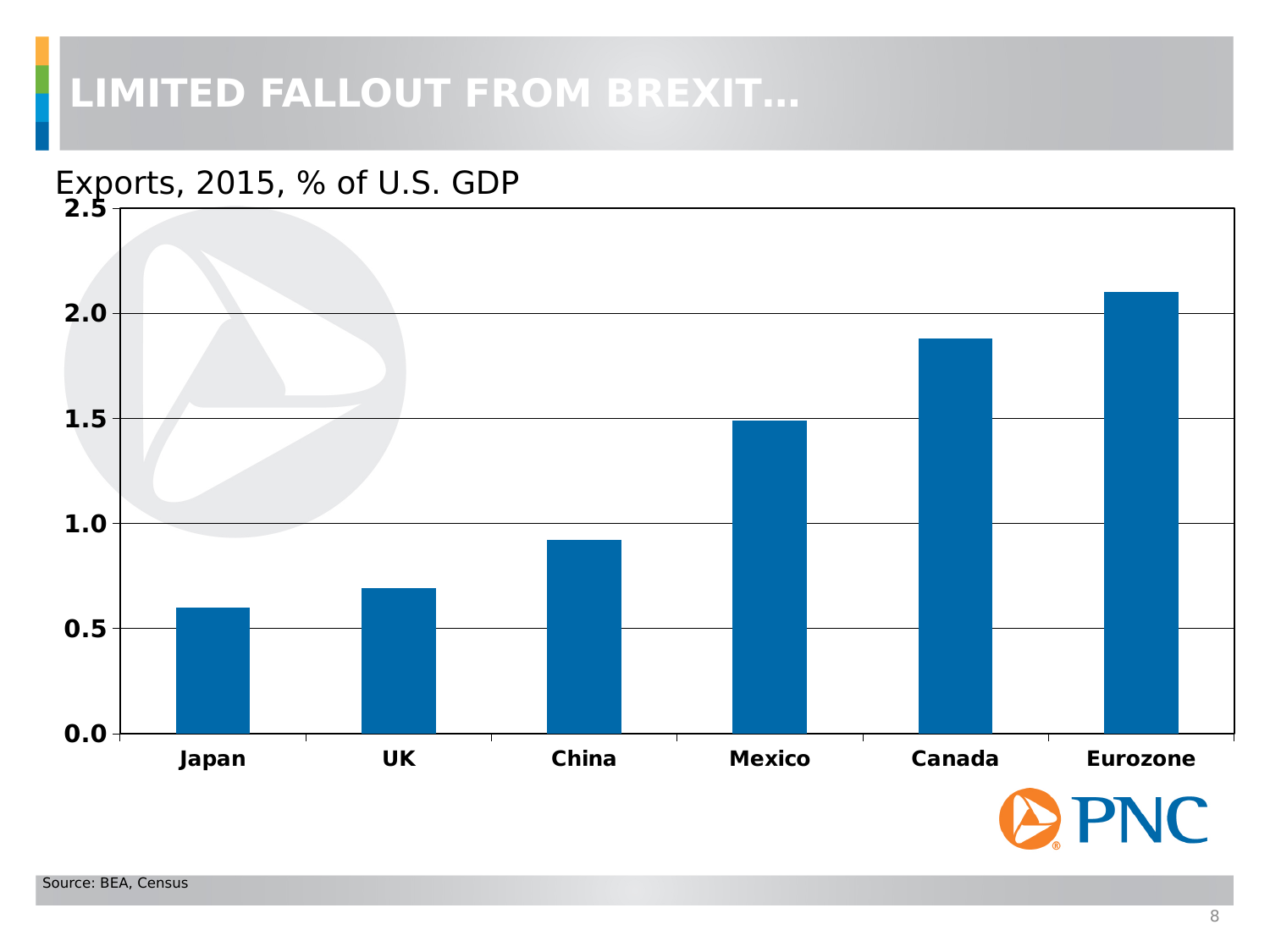

LIMITED FALLOUT FROM BREXIT…
Exports, 2015, % of U.S. GDP

### Chart

| Category | mave(diff(etp.us),3) |
|---|---|
| Japan | 0.6 |
| UK | 0.69 |
| China | 0.92 |
| Mexico | 1.49 |
| Canada | 1.88 |
| Eurozone | 2.1 |
Source: BEA, Census
8